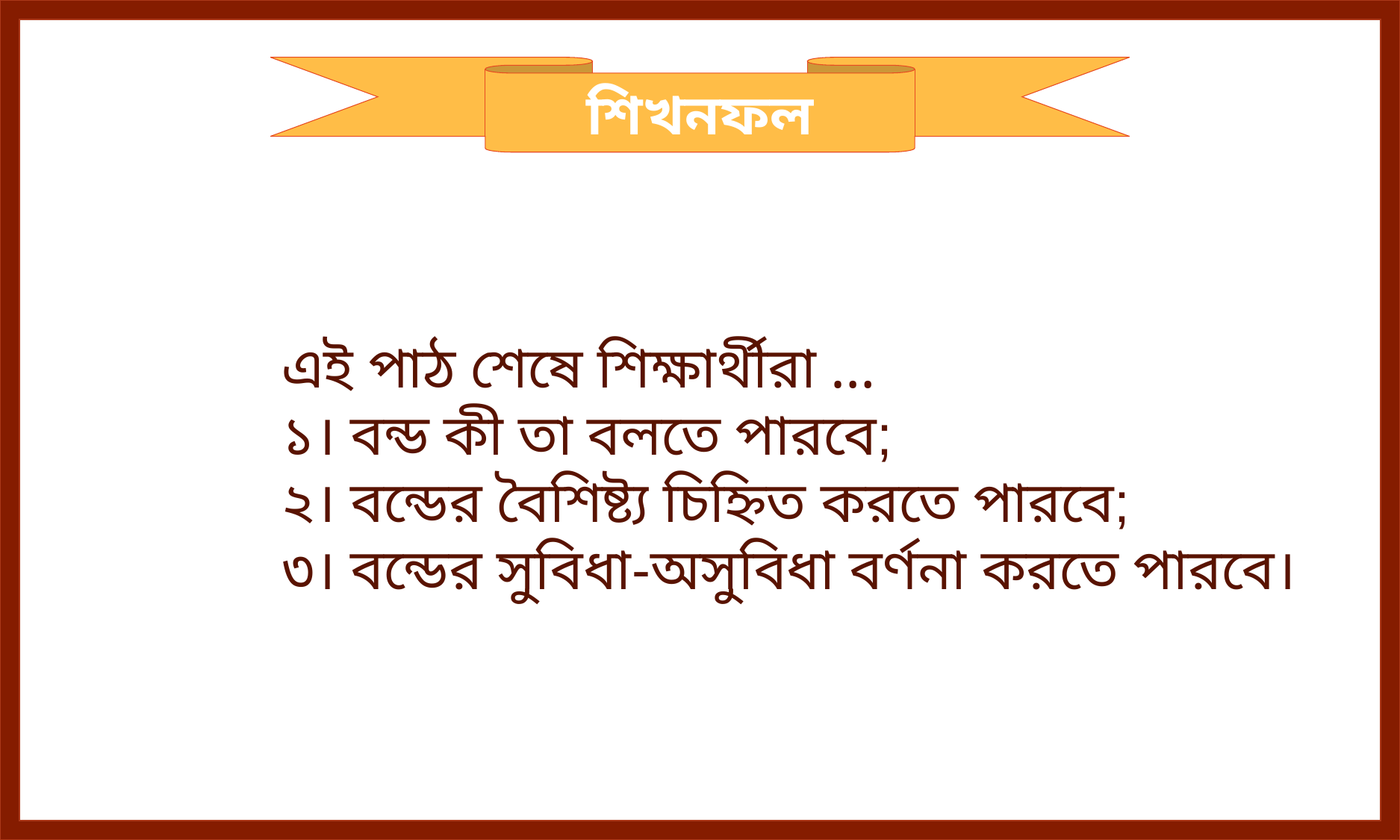

শিখনফল
এই পাঠ শেষে শিক্ষার্থীরা …
১। বন্ড কী তা বলতে পারবে;
২। বন্ডের বৈশিষ্ট্য চিহ্নিত করতে পারবে;
৩। বন্ডের সুবিধা-অসুবিধা বর্ণনা করতে পারবে।